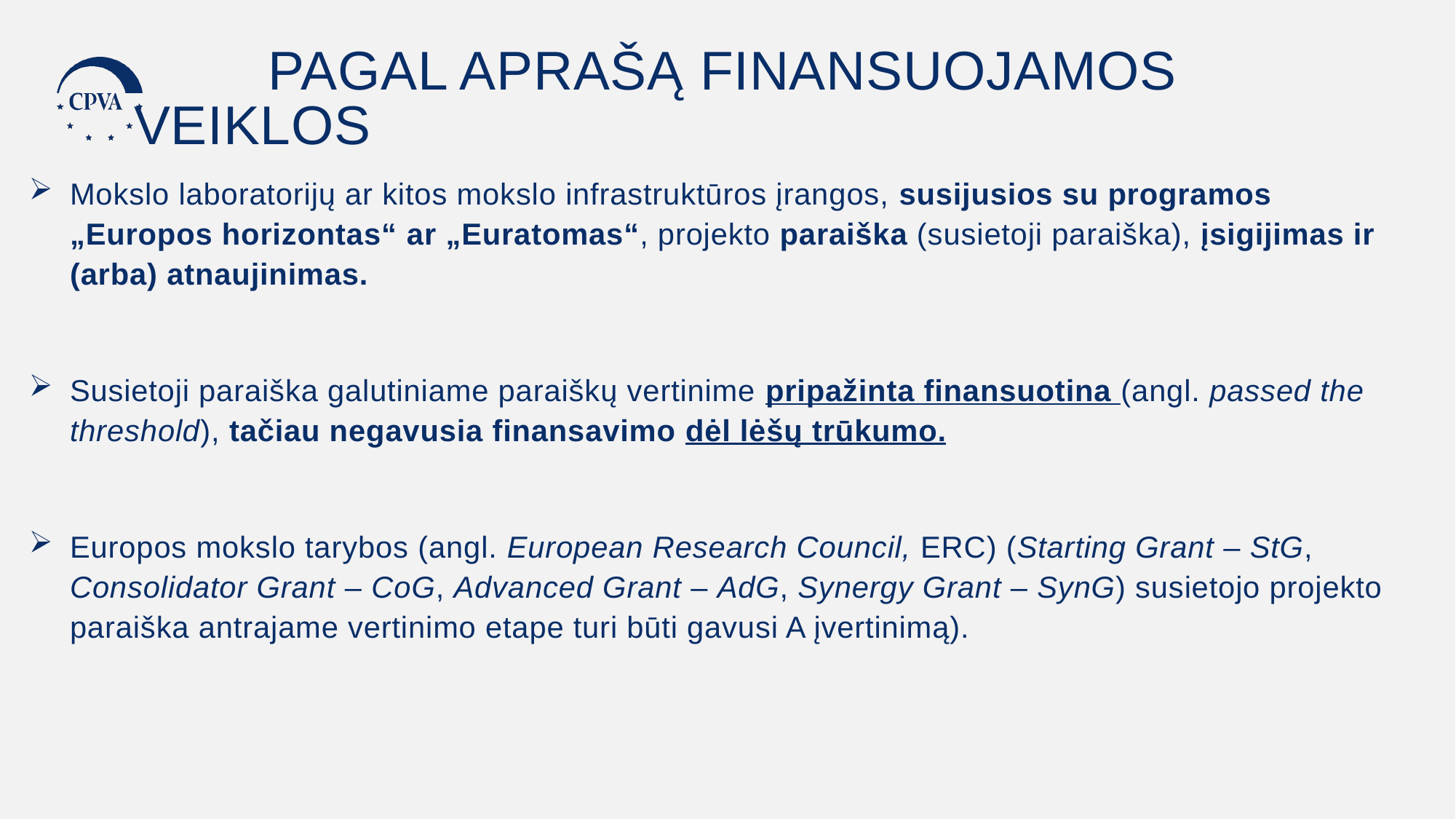

PAGAL APRAŠĄ FINANSUOJAMOS VEIKLOS
Mokslo laboratorijų ar kitos mokslo infrastruktūros įrangos, susijusios su programos „Europos horizontas“ ar „Euratomas“, projekto paraiška (susietoji paraiška), įsigijimas ir (arba) atnaujinimas.

Susietoji paraiška galutiniame paraiškų vertinime pripažinta finansuotina (angl. passed the threshold), tačiau negavusia finansavimo dėl lėšų trūkumo.

Europos mokslo tarybos (angl. European Research Council, ERC) (Starting Grant – StG, Consolidator Grant – CoG, Advanced Grant – AdG, Synergy Grant – SynG) susietojo projekto paraiška antrajame vertinimo etape turi būti gavusi A įvertinimą).